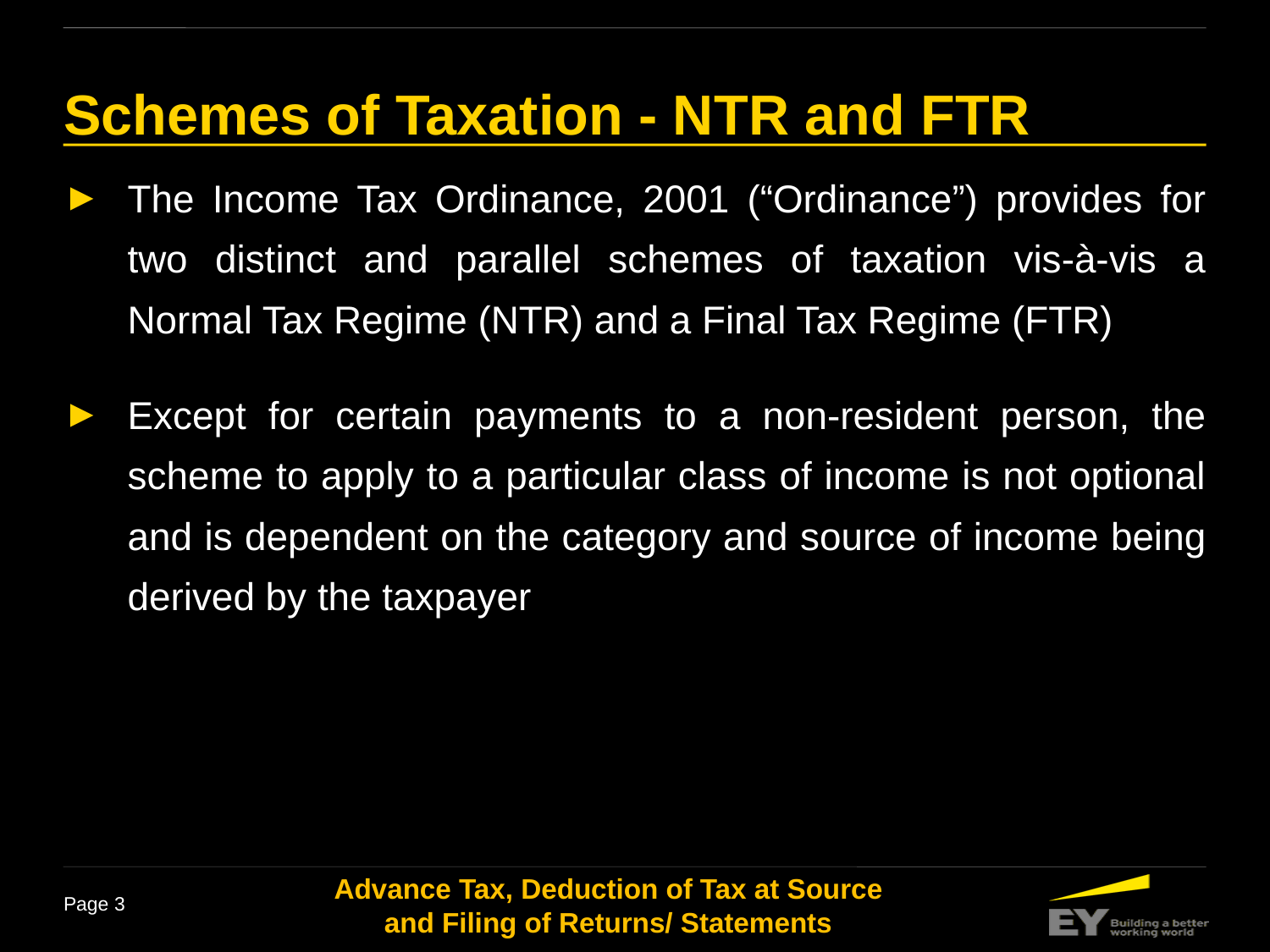

# Schemes of Taxation - NTR and FTR

The Income Tax Ordinance, 2001 (“Ordinance”) provides for two distinct and parallel schemes of taxation vis-à-vis a Normal Tax Regime (NTR) and a Final Tax Regime (FTR)
Except for certain payments to a non-resident person, the scheme to apply to a particular class of income is not optional and is dependent on the category and source of income being derived by the taxpayer